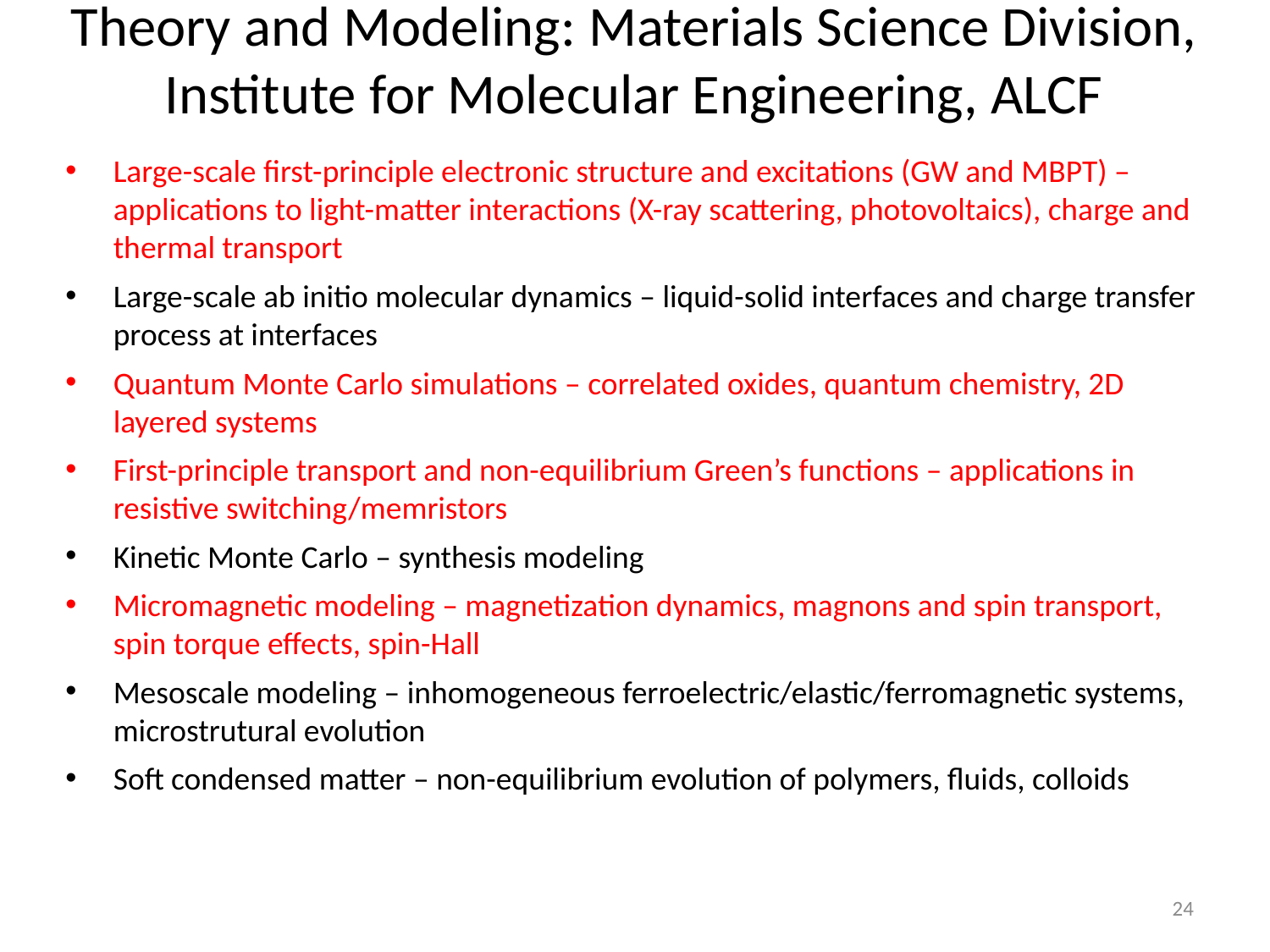

# Theory and Modeling: Materials Science Division, Institute for Molecular Engineering, ALCF
Large-scale first-principle electronic structure and excitations (GW and MBPT) – applications to light-matter interactions (X-ray scattering, photovoltaics), charge and thermal transport
Large-scale ab initio molecular dynamics – liquid-solid interfaces and charge transfer process at interfaces
Quantum Monte Carlo simulations – correlated oxides, quantum chemistry, 2D layered systems
First-principle transport and non-equilibrium Green’s functions – applications in resistive switching/memristors
Kinetic Monte Carlo – synthesis modeling
Micromagnetic modeling – magnetization dynamics, magnons and spin transport, spin torque effects, spin-Hall
Mesoscale modeling – inhomogeneous ferroelectric/elastic/ferromagnetic systems, microstrutural evolution
Soft condensed matter – non-equilibrium evolution of polymers, fluids, colloids

24